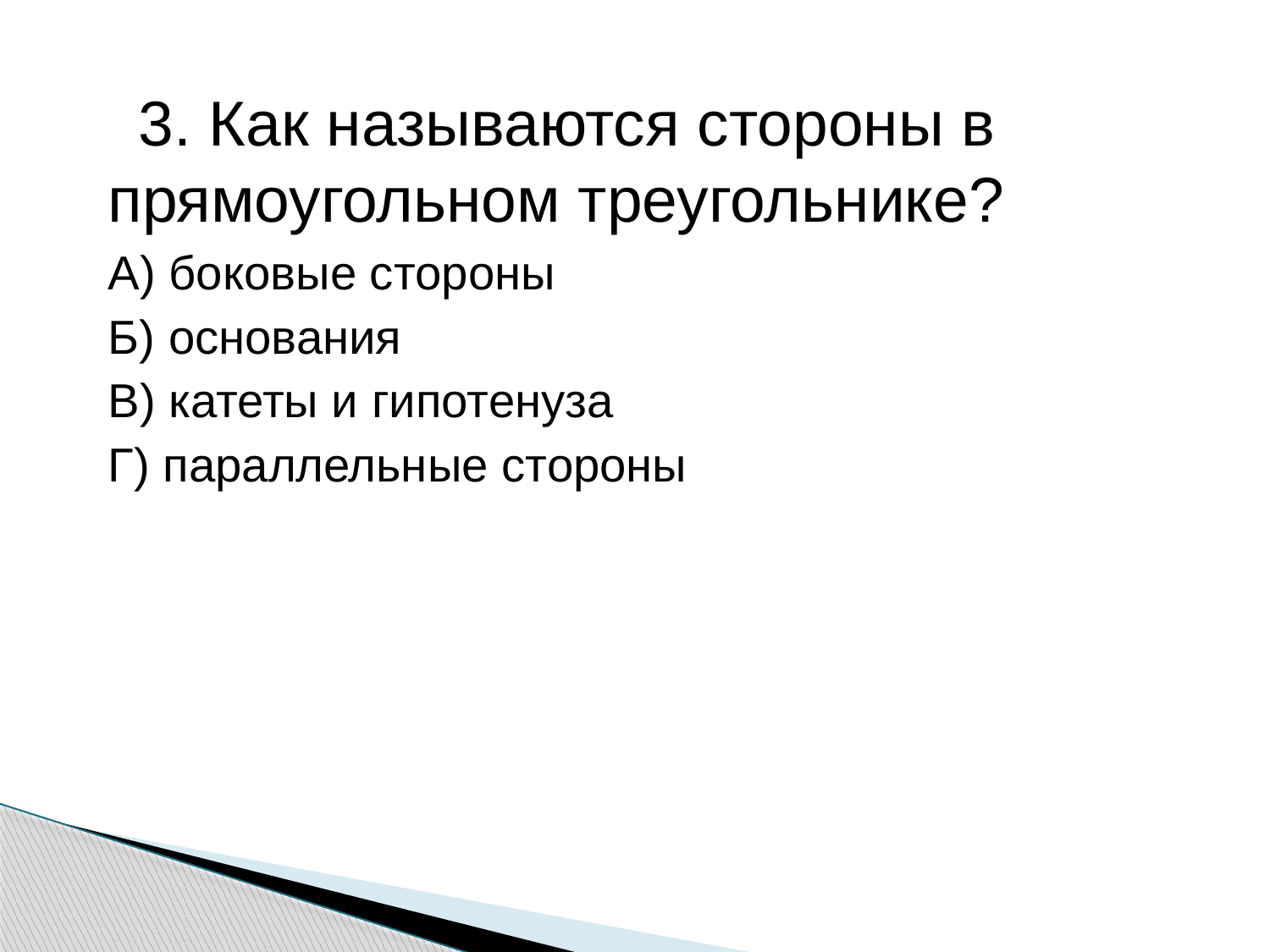

3. Как называются стороны в прямоугольном треугольнике?
      А) боковые стороны
      Б) основания
      В) катеты и гипотенуза
      Г) параллельные стороны